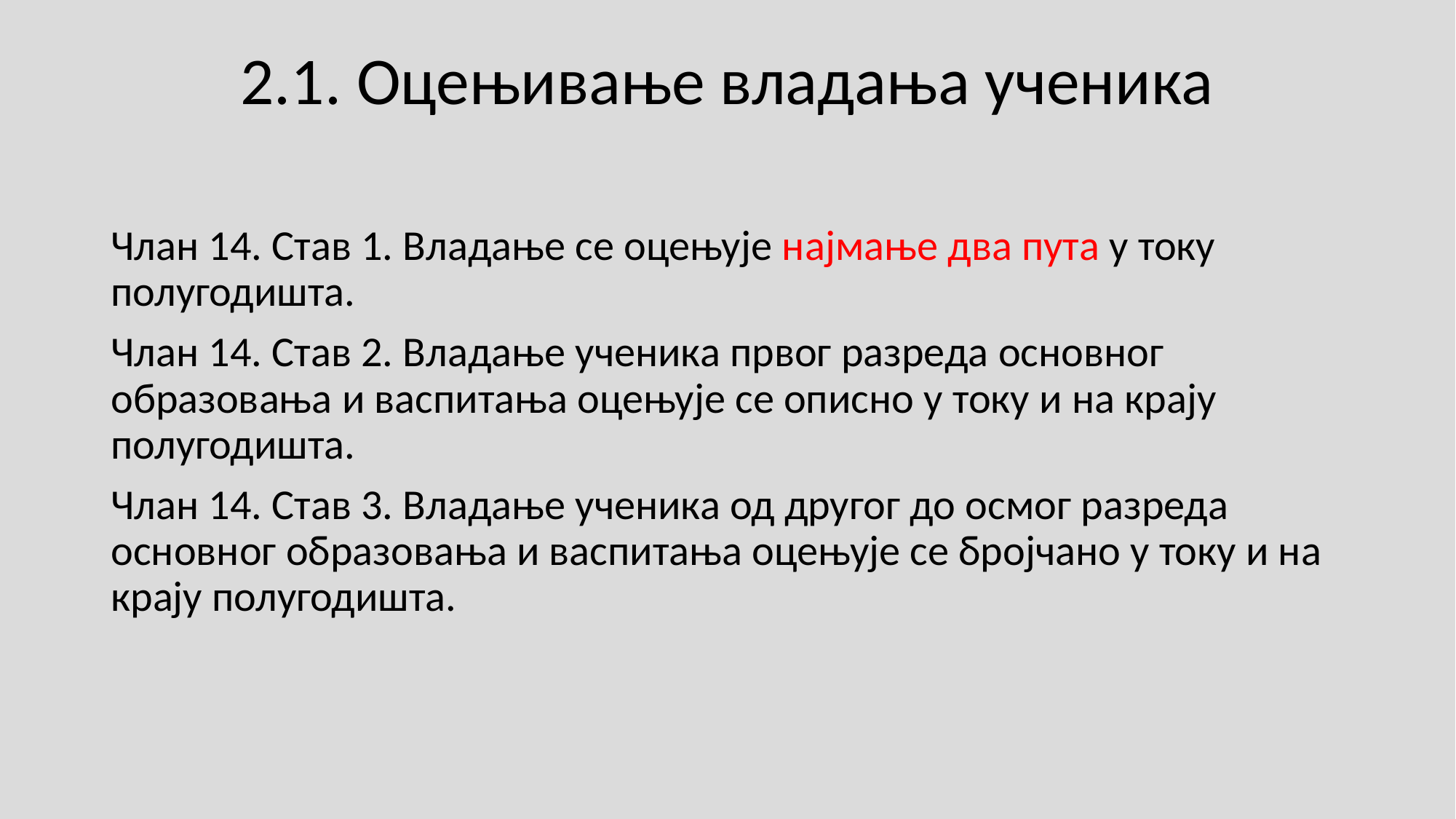

# 2.1. Оцењивање владања ученика
Члан 14. Став 1. Владање се оцењује најмање два пута у току полугодишта.
Члан 14. Став 2. Владање ученика првог разреда основног образовања и васпитања оцењује се описно у току и на крају полугодишта.
Члан 14. Став 3. Владање ученика од другог до осмог разреда основног образовања и васпитања оцењује се бројчано у току и на крају полугодишта.